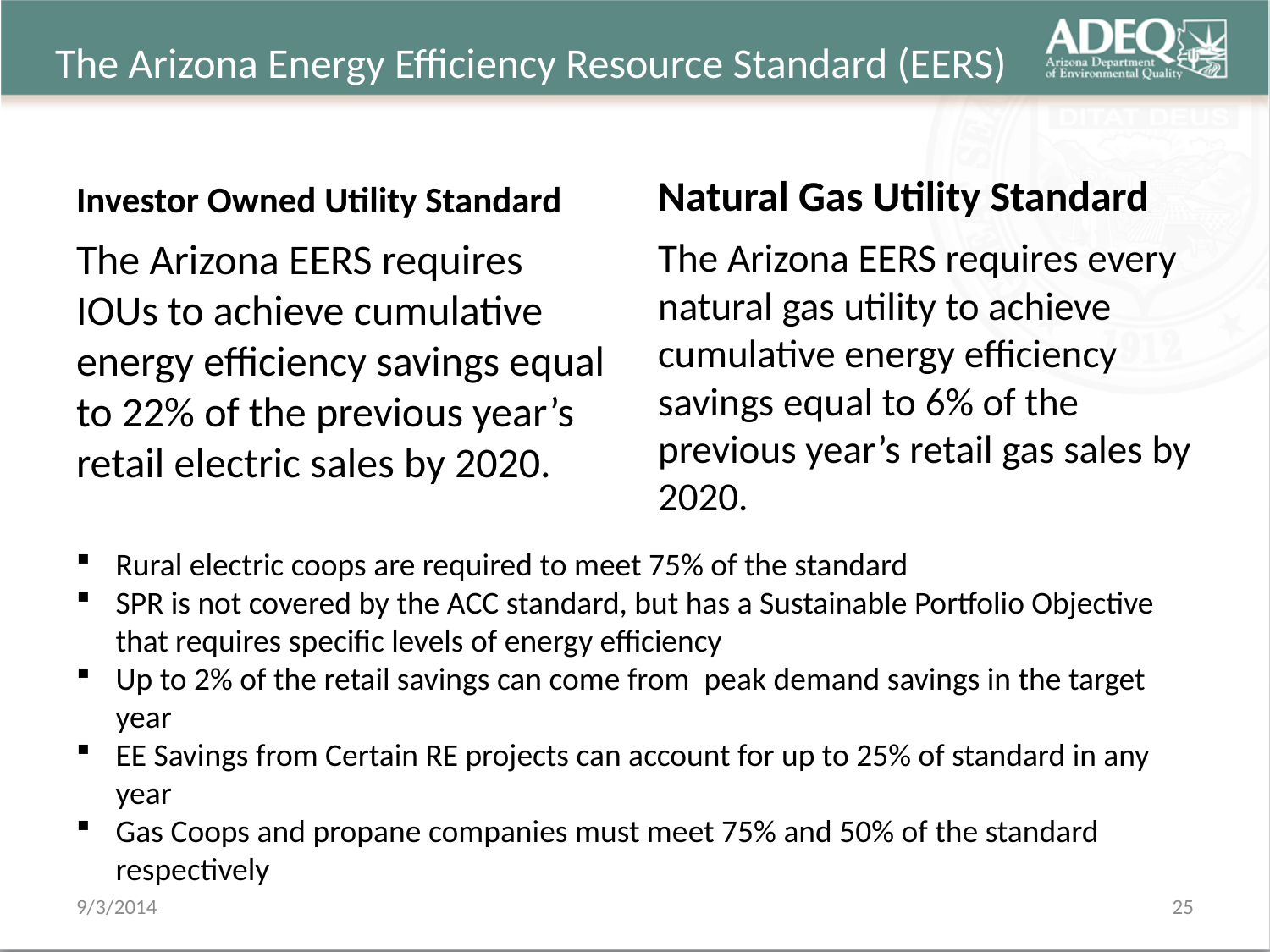

# The Arizona Energy Efficiency Resource Standard (EERS)
Investor Owned Utility Standard
Natural Gas Utility Standard
The Arizona EERS requires IOUs to achieve cumulative energy efficiency savings equal to 22% of the previous year’s retail electric sales by 2020.
The Arizona EERS requires every natural gas utility to achieve cumulative energy efficiency savings equal to 6% of the previous year’s retail gas sales by 2020.

Rural electric coops are required to meet 75% of the standard
SPR is not covered by the ACC standard, but has a Sustainable Portfolio Objective that requires specific levels of energy efficiency
Up to 2% of the retail savings can come from  peak demand savings in the target year
EE Savings from Certain RE projects can account for up to 25% of standard in any year
Gas Coops and propane companies must meet 75% and 50% of the standard respectively

9/3/2014
25